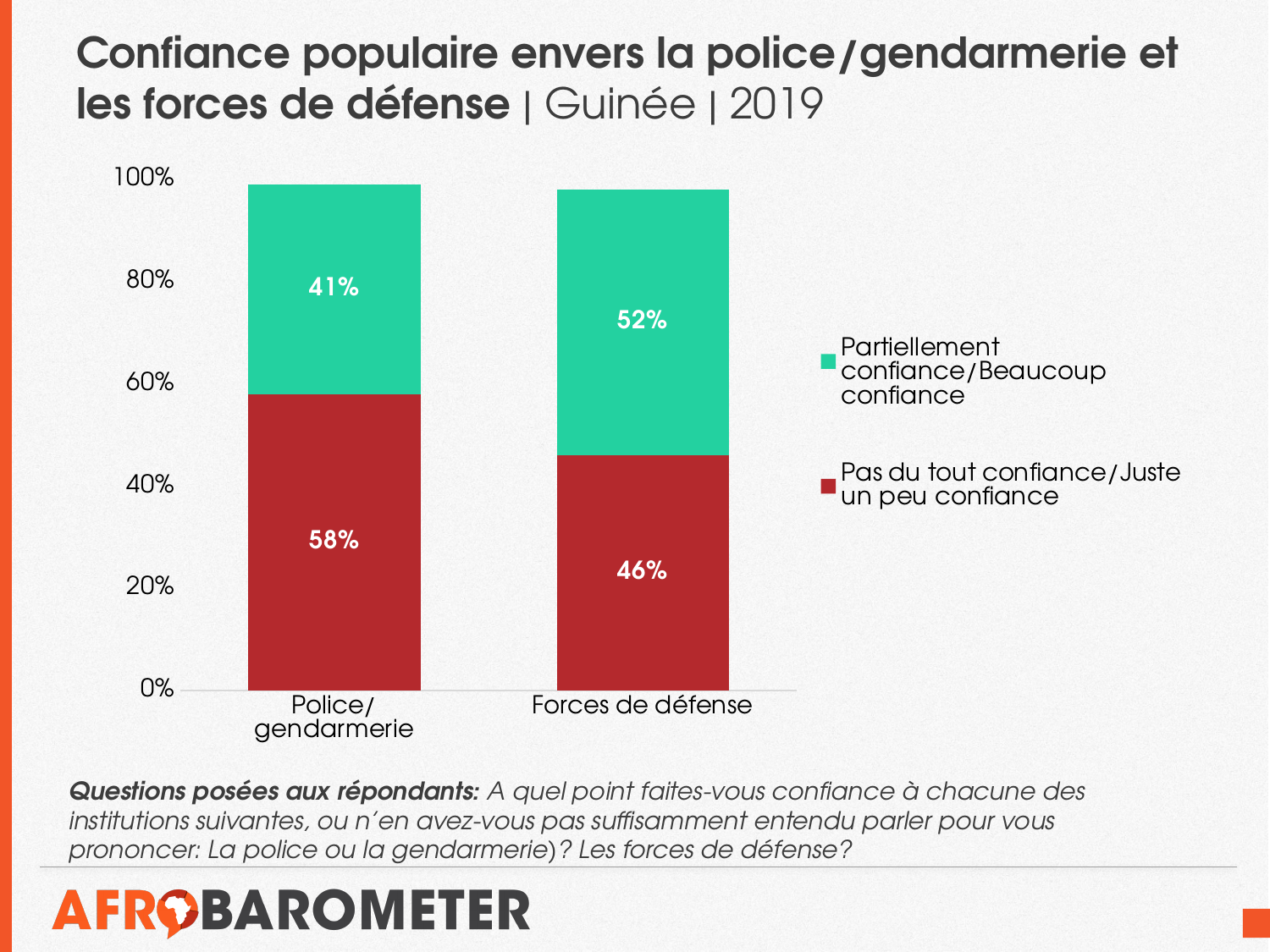

# Confiance populaire envers la police/gendarmerie et les forces de défense | Guinée | 2019

### Chart

| Category | Pas du tout confiance/Juste un peu confiance | Partiellement confiance/Beaucoup confiance |
|---|---|---|
| Police/
gendarmerie | 0.58 | 0.41 |
| Forces de défense | 0.46 | 0.52 |
Questions posées aux répondants: A quel point faites-vous confiance à chacune des institutions suivantes, ou n’en avez-vous pas suffisamment entendu parler pour vous prononcer: La police ou la gendarmerie)? Les forces de défense?